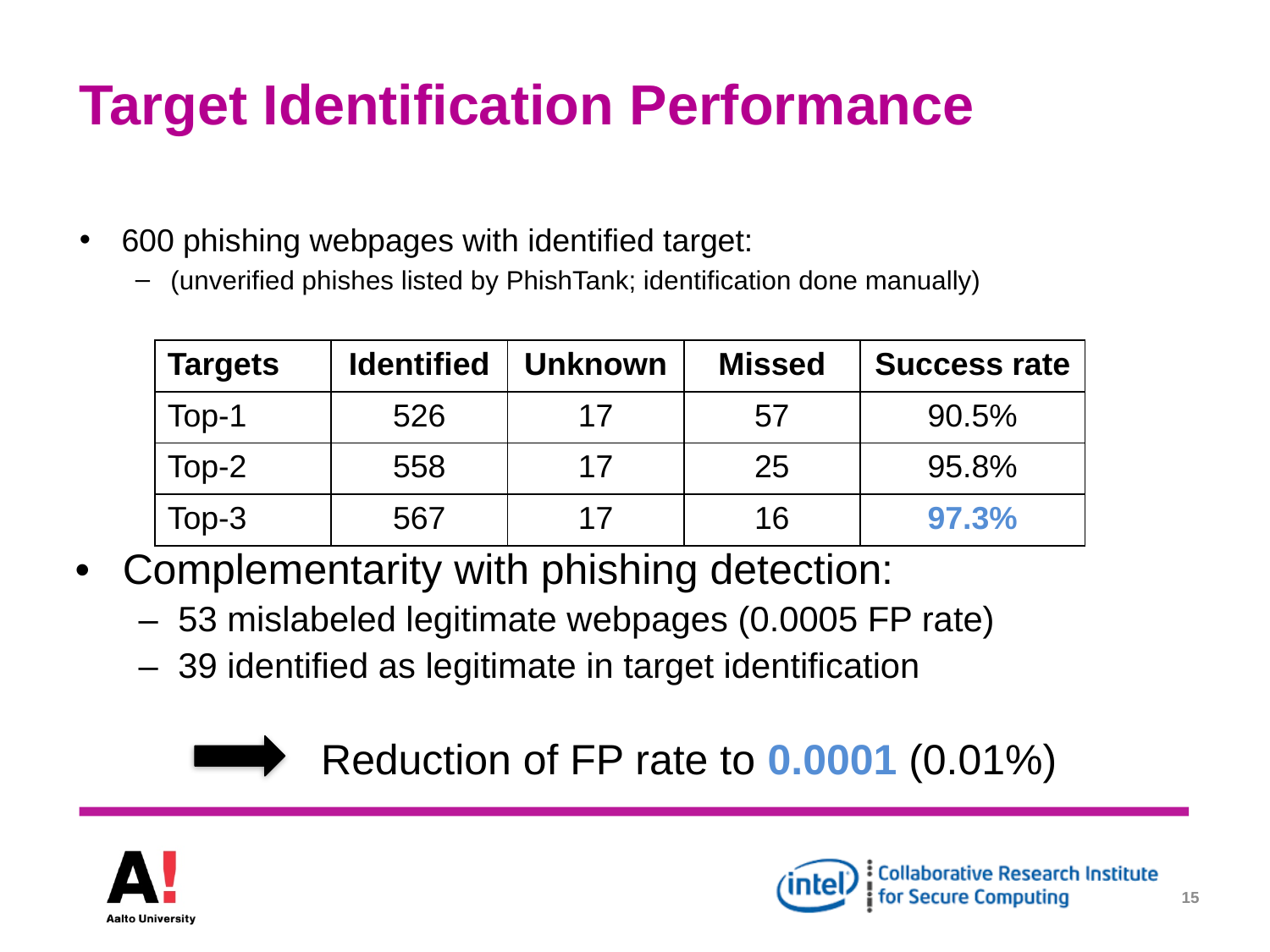

# Target Identification Performance
600 phishing webpages with identified target:
(unverified phishes listed by PhishTank; identification done manually)
| Targets | Identified | Unknown | Missed | Success rate |
| --- | --- | --- | --- | --- |
| Top-1 | 526 | 17 | 57 | 90.5% |
| Top-2 | 558 | 17 | 25 | 95.8% |
| Top-3 | 567 | 17 | 16 | 97.3% |
Complementarity with phishing detection:
53 mislabeled legitimate webpages (0.0005 FP rate)
39 identified as legitimate in target identification
Reduction of FP rate to 0.0001 (0.01%)